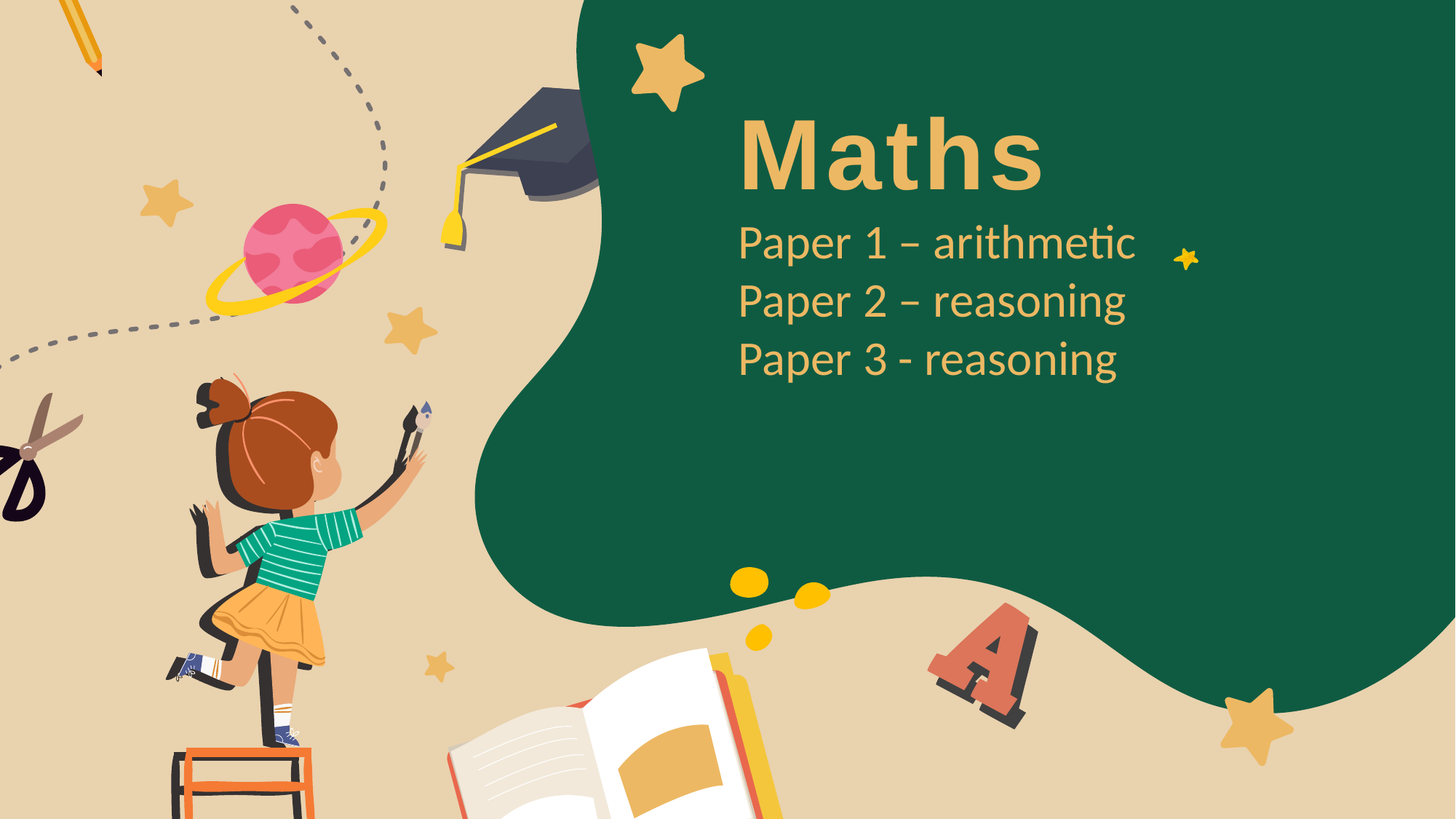

Maths
Paper 1 – arithmetic
Paper 2 – reasoning
Paper 3 - reasoning